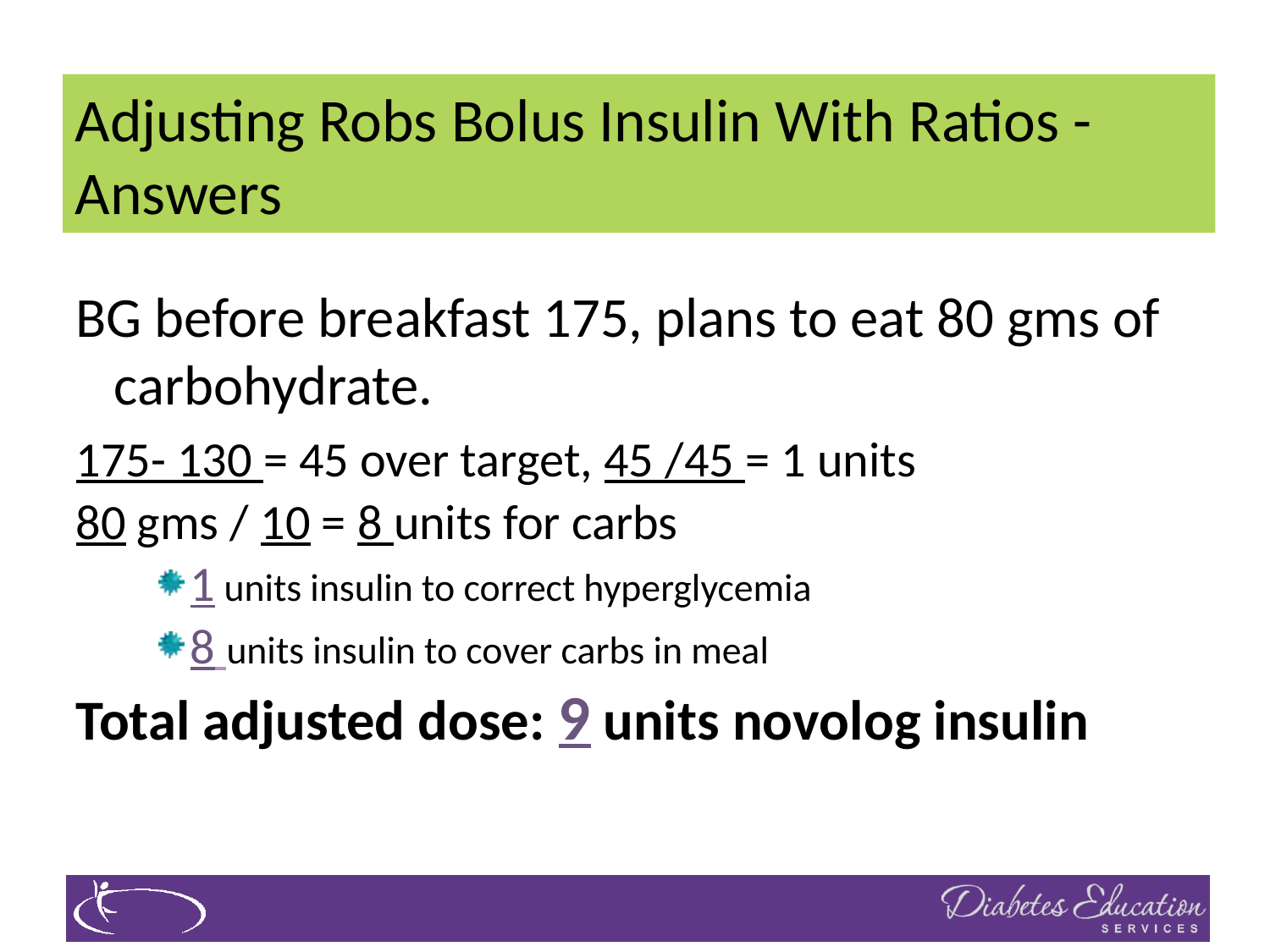

# Adjusting Robs Bolus Insulin With Ratios - Answers
BG before breakfast 175, plans to eat 80 gms of carbohydrate.
175- 130 = 45 over target, 45 /45 = 1 units
80 gms / 10 = 8 units for carbs
1 units insulin to correct hyperglycemia
8 units insulin to cover carbs in meal
Total adjusted dose: 9 units novolog insulin